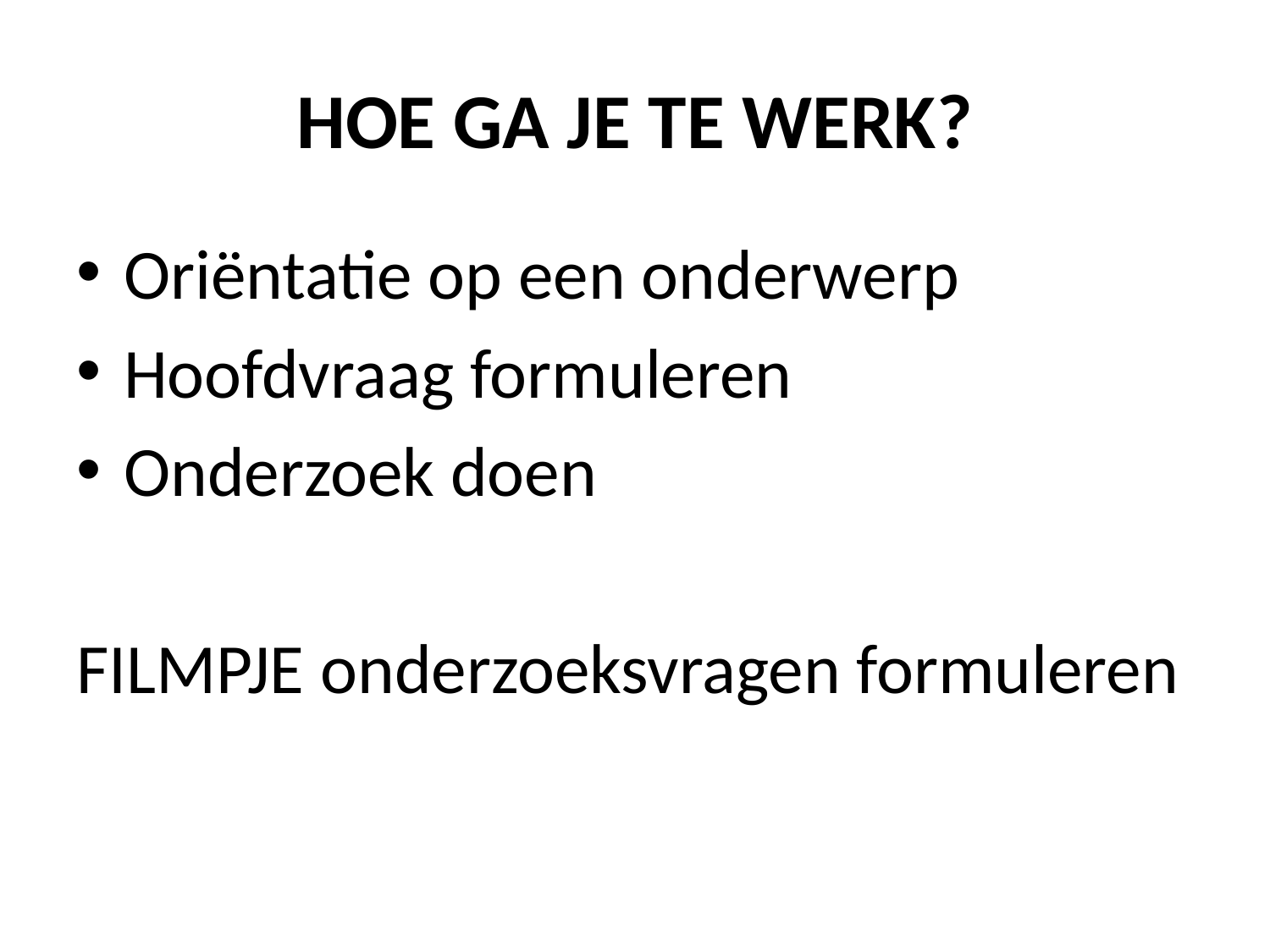

# HOE GA JE TE WERK?
Oriëntatie op een onderwerp
Hoofdvraag formuleren
Onderzoek doen

FILMPJE onderzoeksvragen formuleren